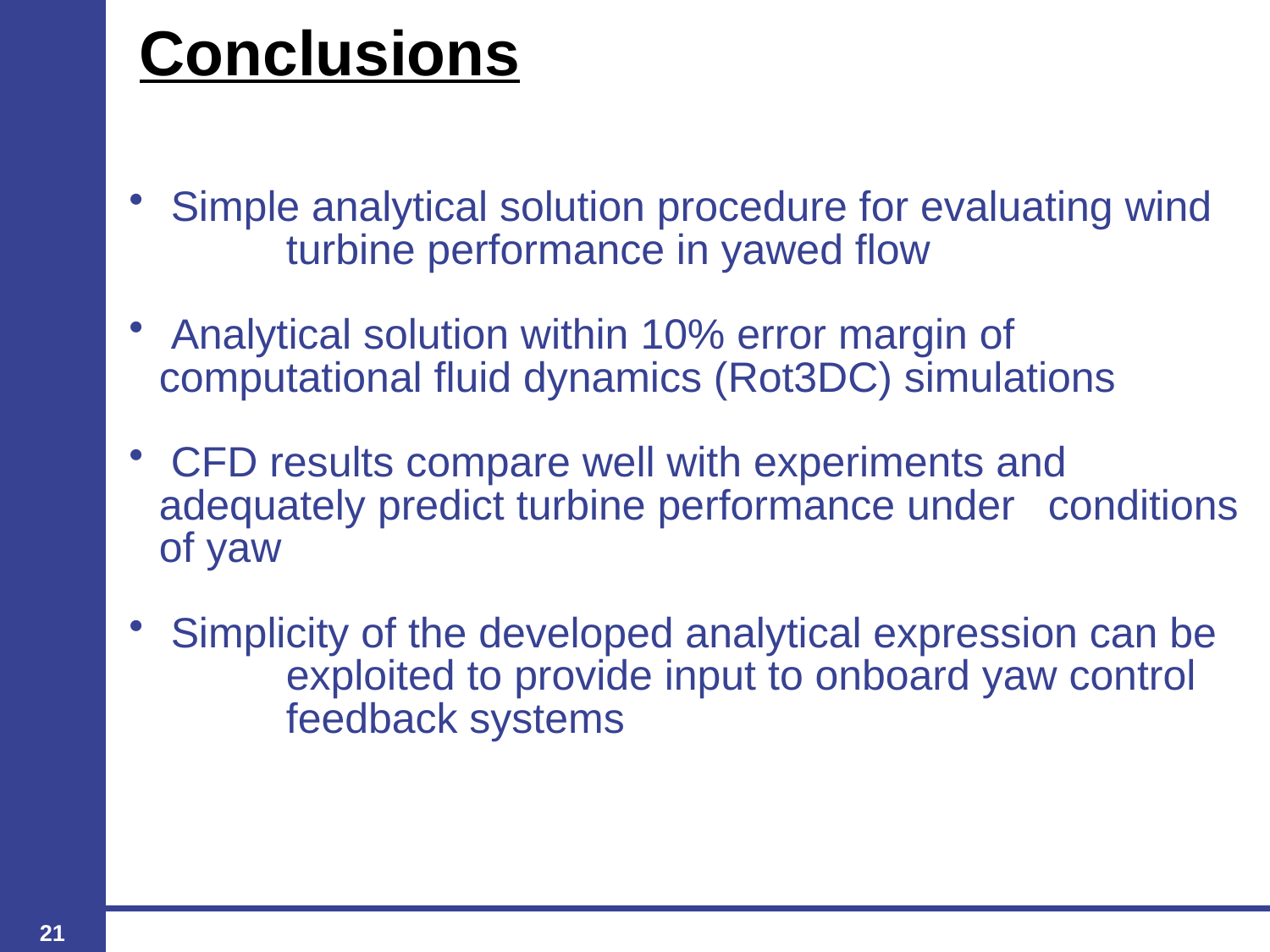

# Conclusions

 Simple analytical solution procedure for evaluating wind 	turbine performance in yawed flow

 Analytical solution within 10% error margin of 	computational fluid dynamics (Rot3DC) simulations

 CFD results compare well with experiments and 	adequately predict turbine performance under 	conditions of yaw

 Simplicity of the developed analytical expression can be 	exploited to provide input to onboard yaw control 	feedback systems
21